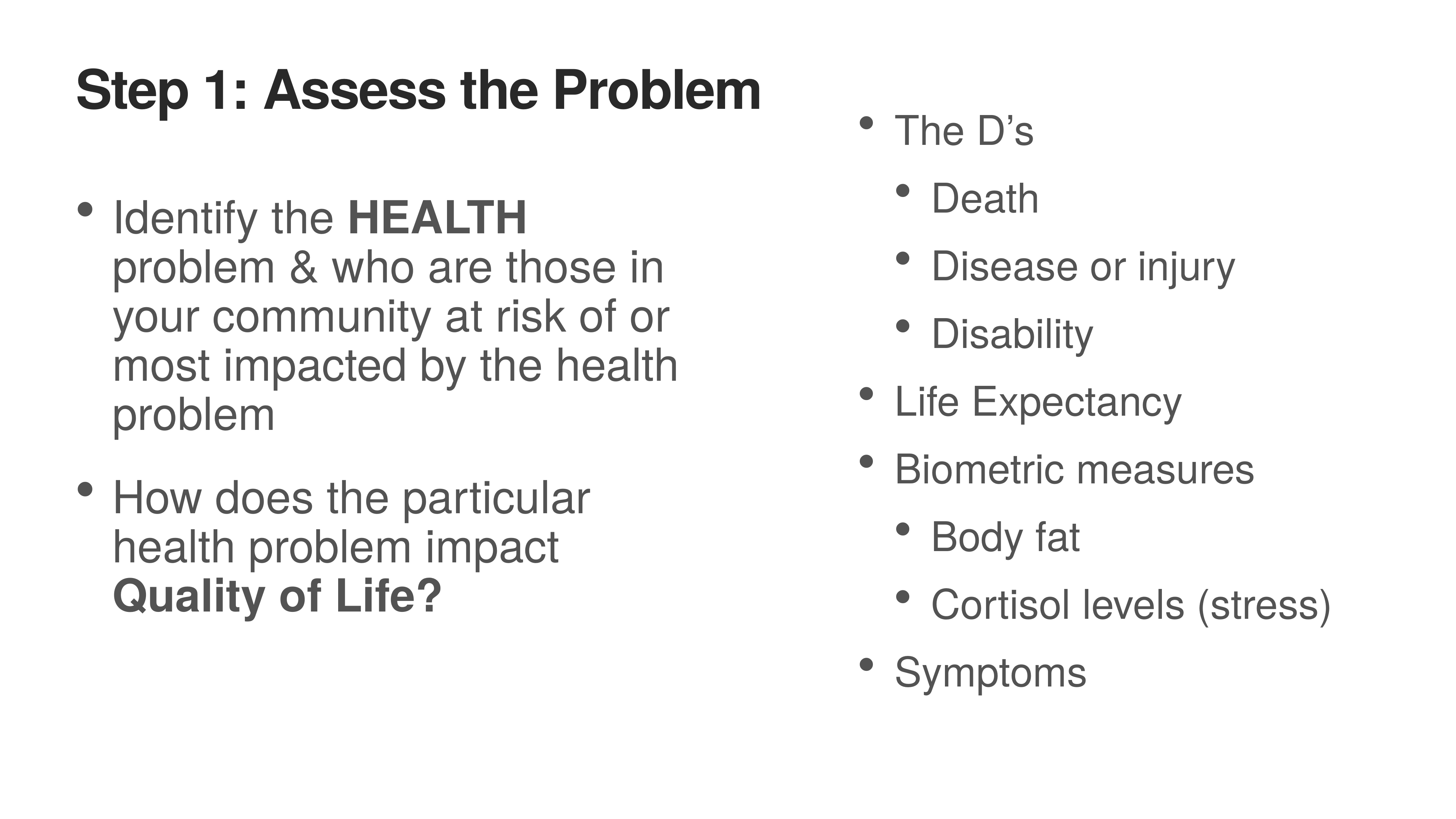

# Step 1: Assess the Problem
The D’s
Death
Disease or injury
Disability
Life Expectancy
Biometric measures
Body fat
Cortisol levels (stress)
Symptoms

Identify the HEALTH problem & who are those in your community at risk of or most impacted by the health problem
How does the particular health problem impact Quality of Life?